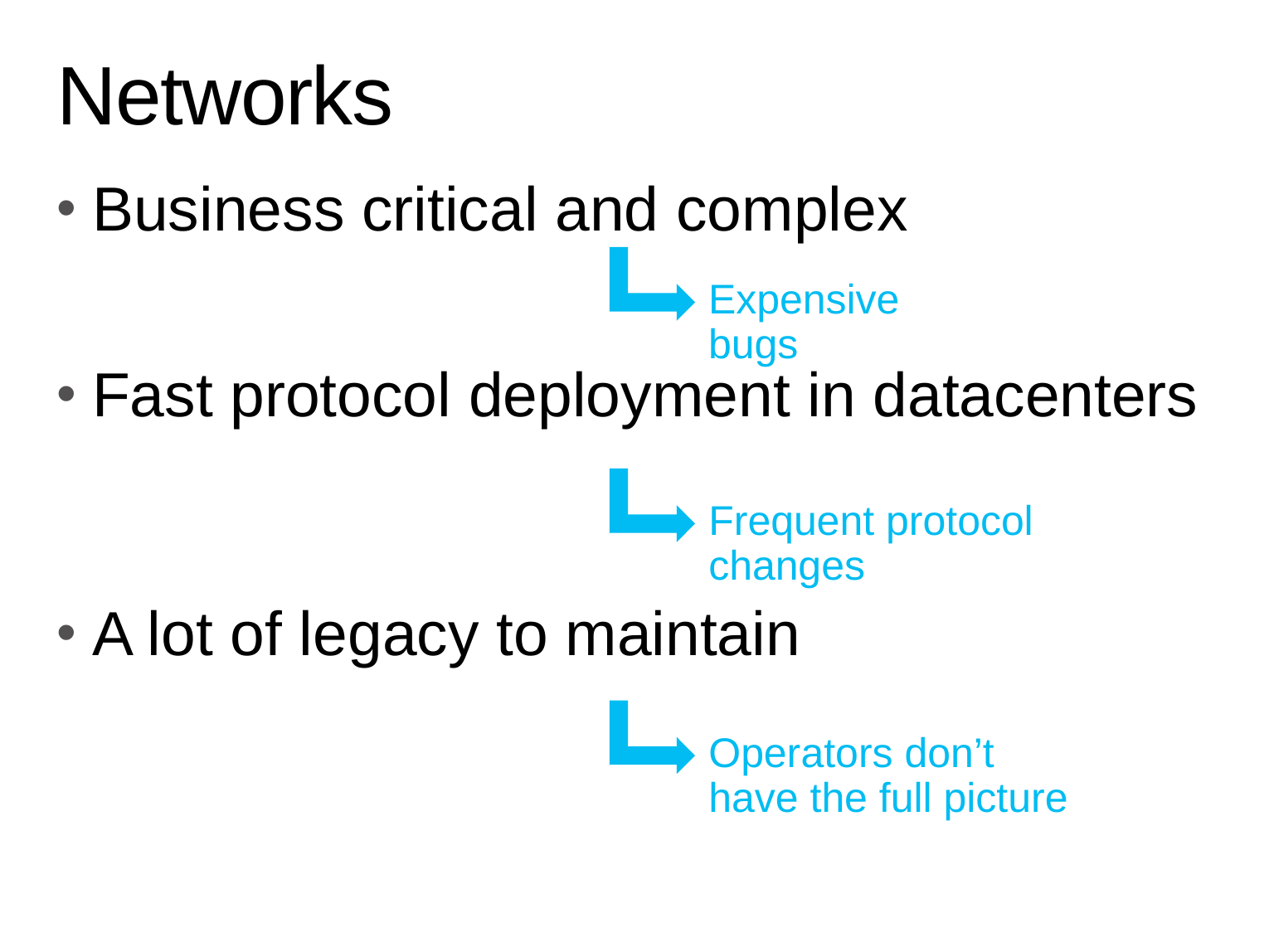

# Networks
Business critical and complex

Fast protocol deployment in datacenters

A lot of legacy to maintain

Expensive bugs

Frequent protocol changes

Operators don’t have the full picture